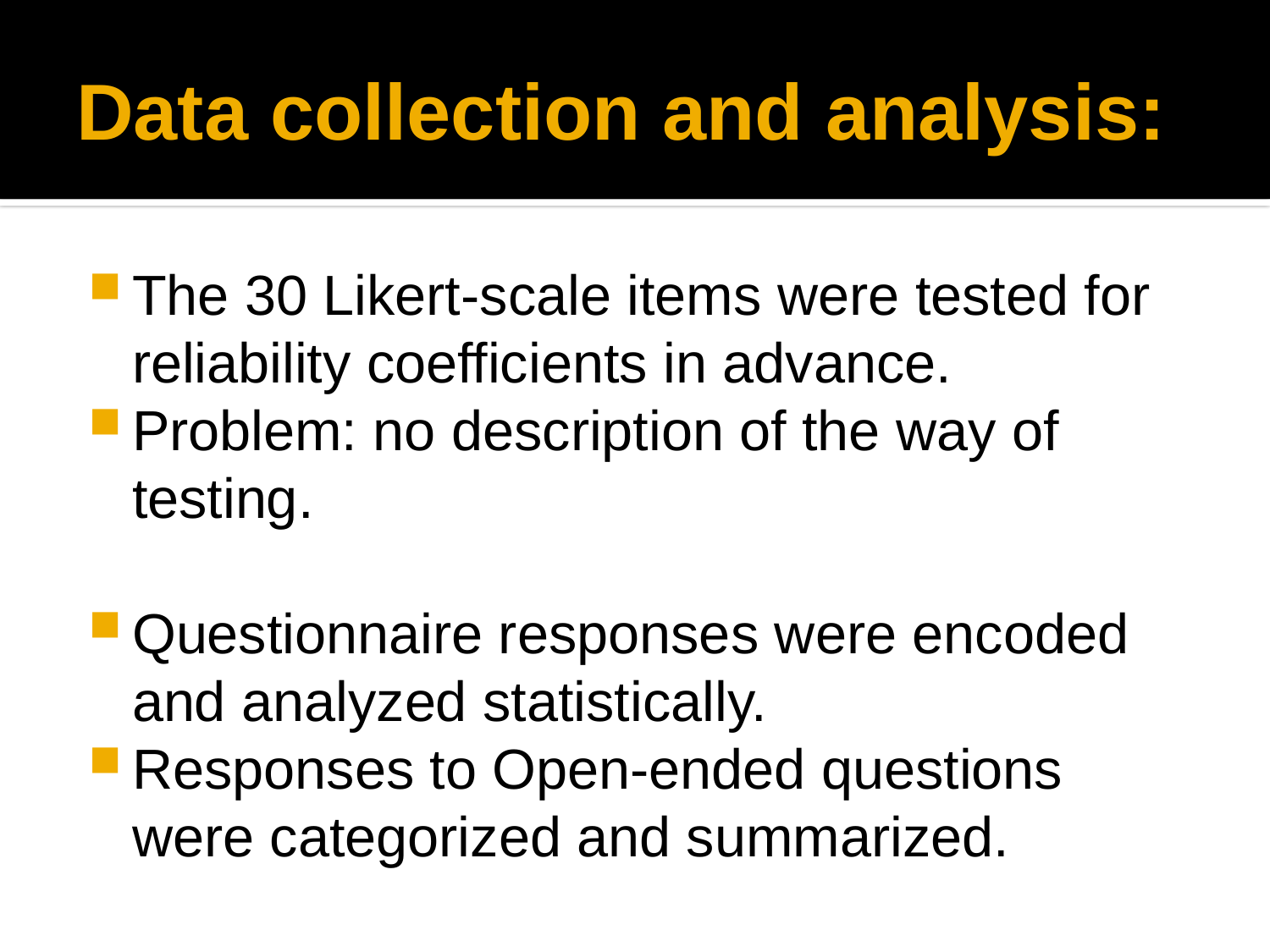

# Data collection and analysis:
The 30 Likert-scale items were tested for reliability coefficients in advance.
Problem: no description of the way of testing.

Questionnaire responses were encoded and analyzed statistically.
Responses to Open-ended questions were categorized and summarized.